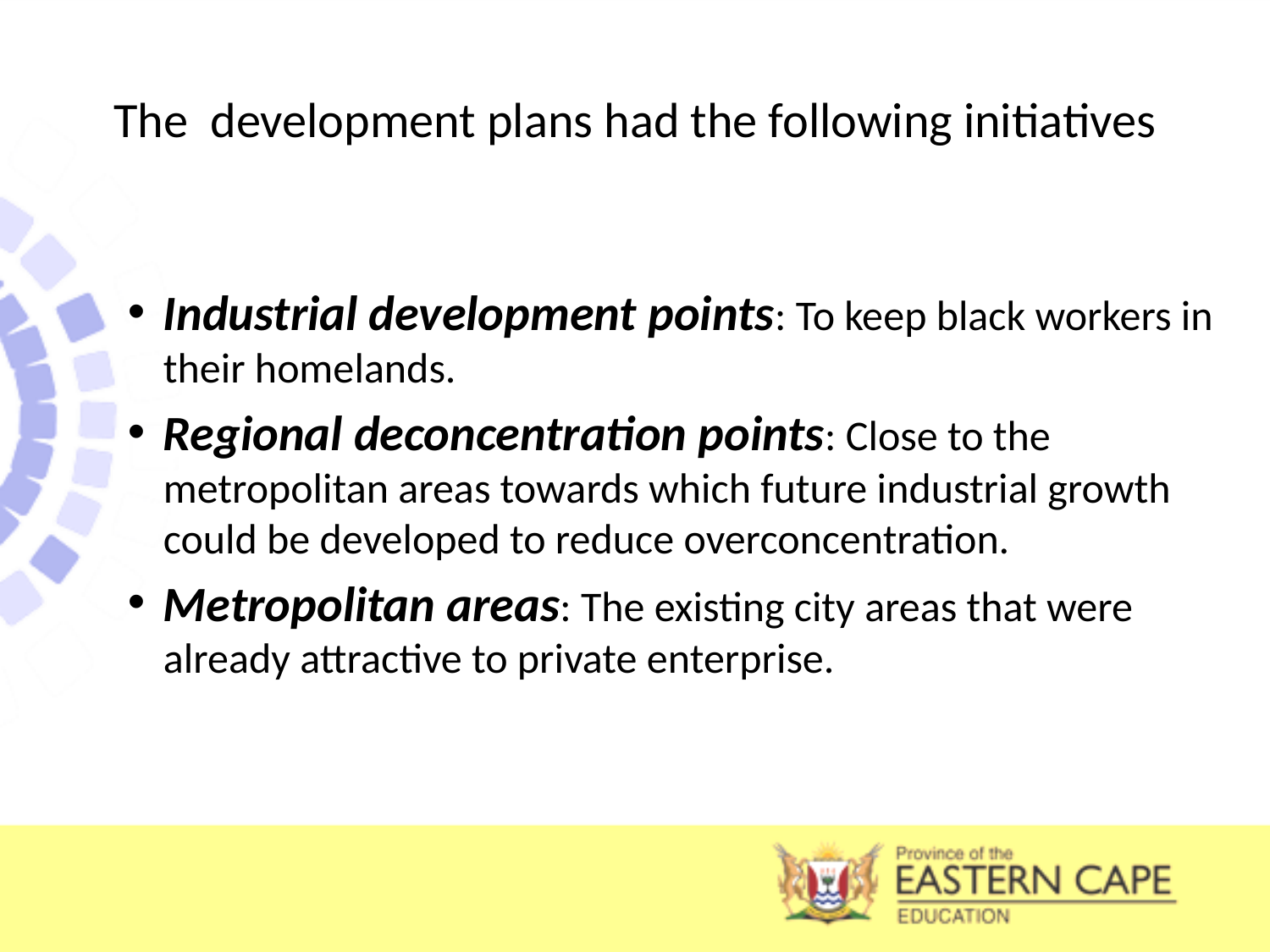

# The  development plans had the following initiatives
Industrial development points: To keep black workers in their homelands.
Regional deconcentration points: Close to the metropolitan areas towards which future industrial growth could be developed to reduce overconcentration.
Metropolitan areas: The existing city areas that were already attractive to private enterprise.